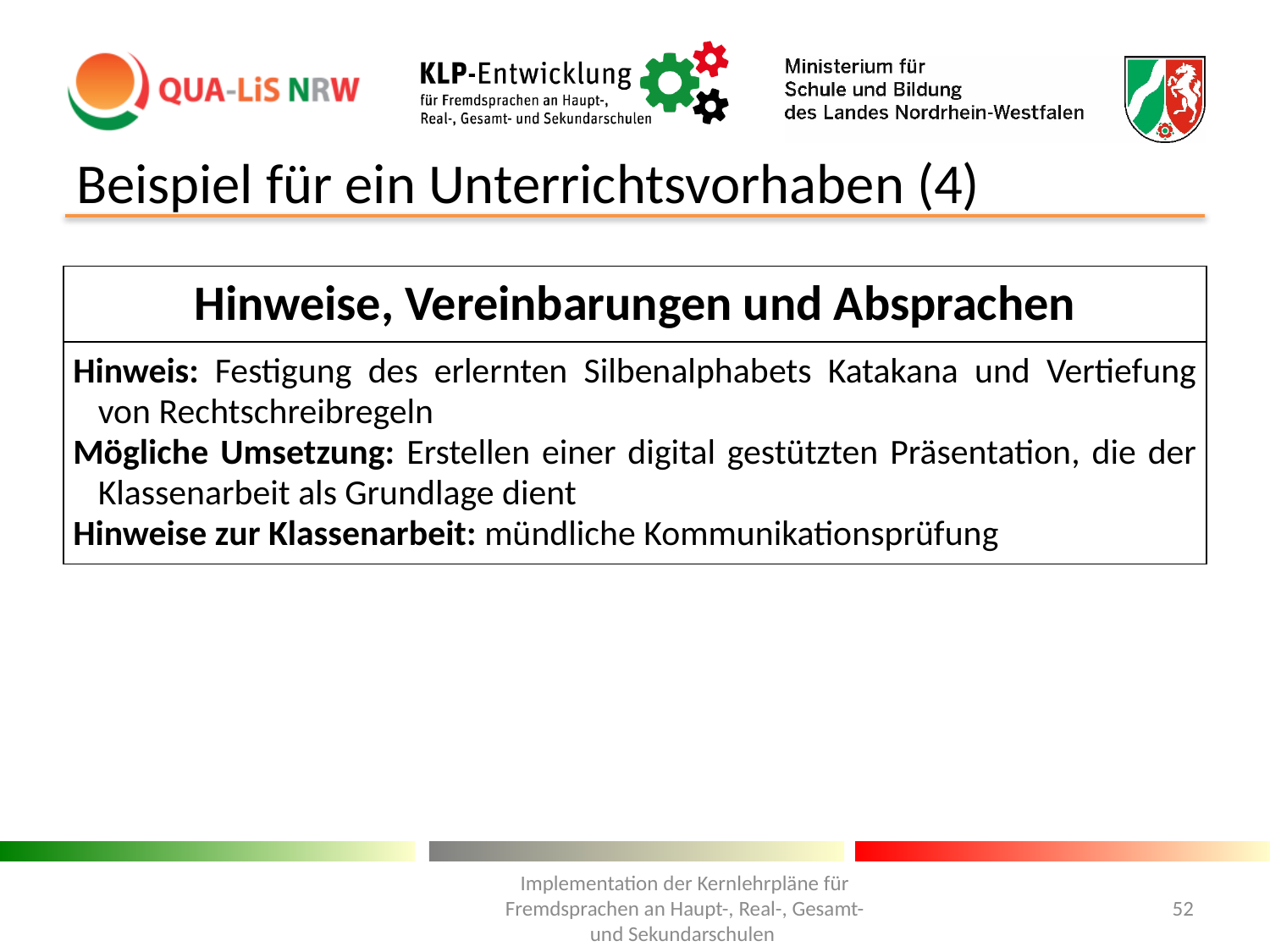

# Beispiel für ein Unterrichtsvorhaben (4)
| Hinweise, Vereinbarungen und Absprachen |
| --- |
| Hinweis: Festigung des erlernten Silbenalphabets Katakana und Vertiefung von Rechtschreibregeln Mögliche Umsetzung: Erstellen einer digital gestützten Präsentation, die der Klassenarbeit als Grundlage dient Hinweise zur Klassenarbeit: mündliche Kommunikationsprüfung |
Implementation der Kernlehrpläne für Fremdsprachen an Haupt-, Real-, Gesamt- und Sekundarschulen
52